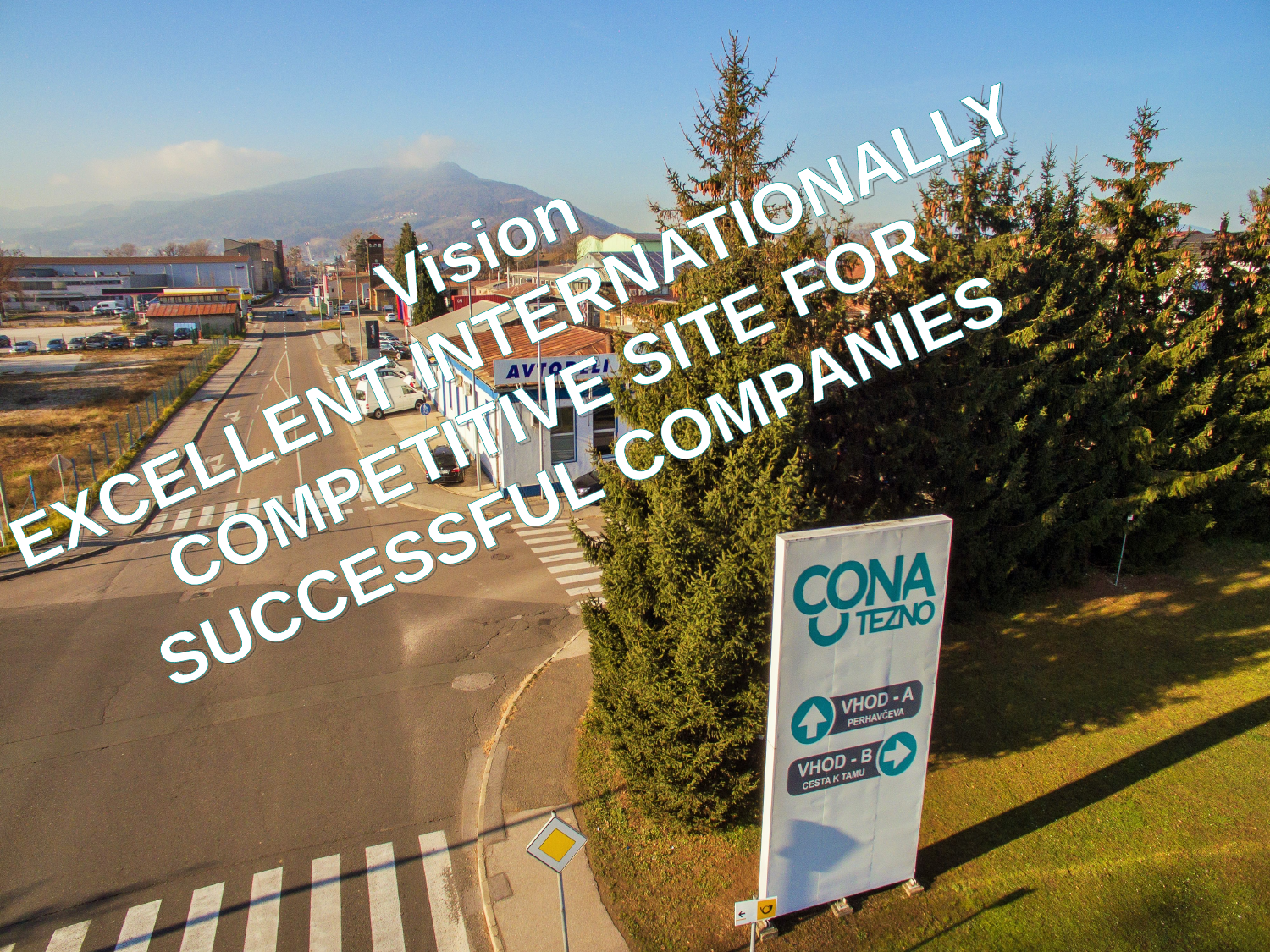

Vision
EXCELLENT INTERNATIONALLY COMPETITIVE SITE FOR SUCCESSFUL COMPANIES